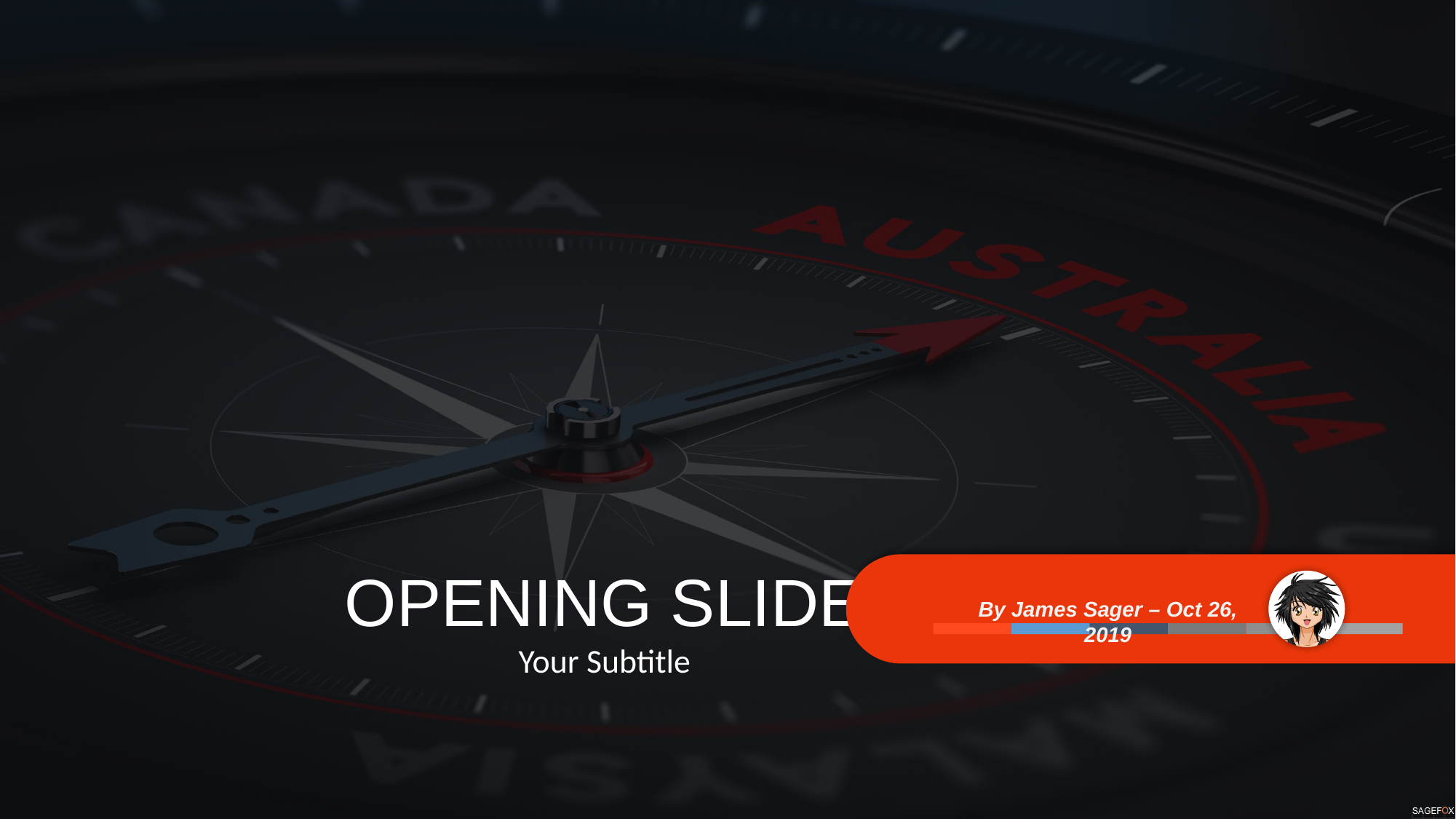

OPENING SLIDE
Your Subtitle

By James Sager – Oct 26, 2019